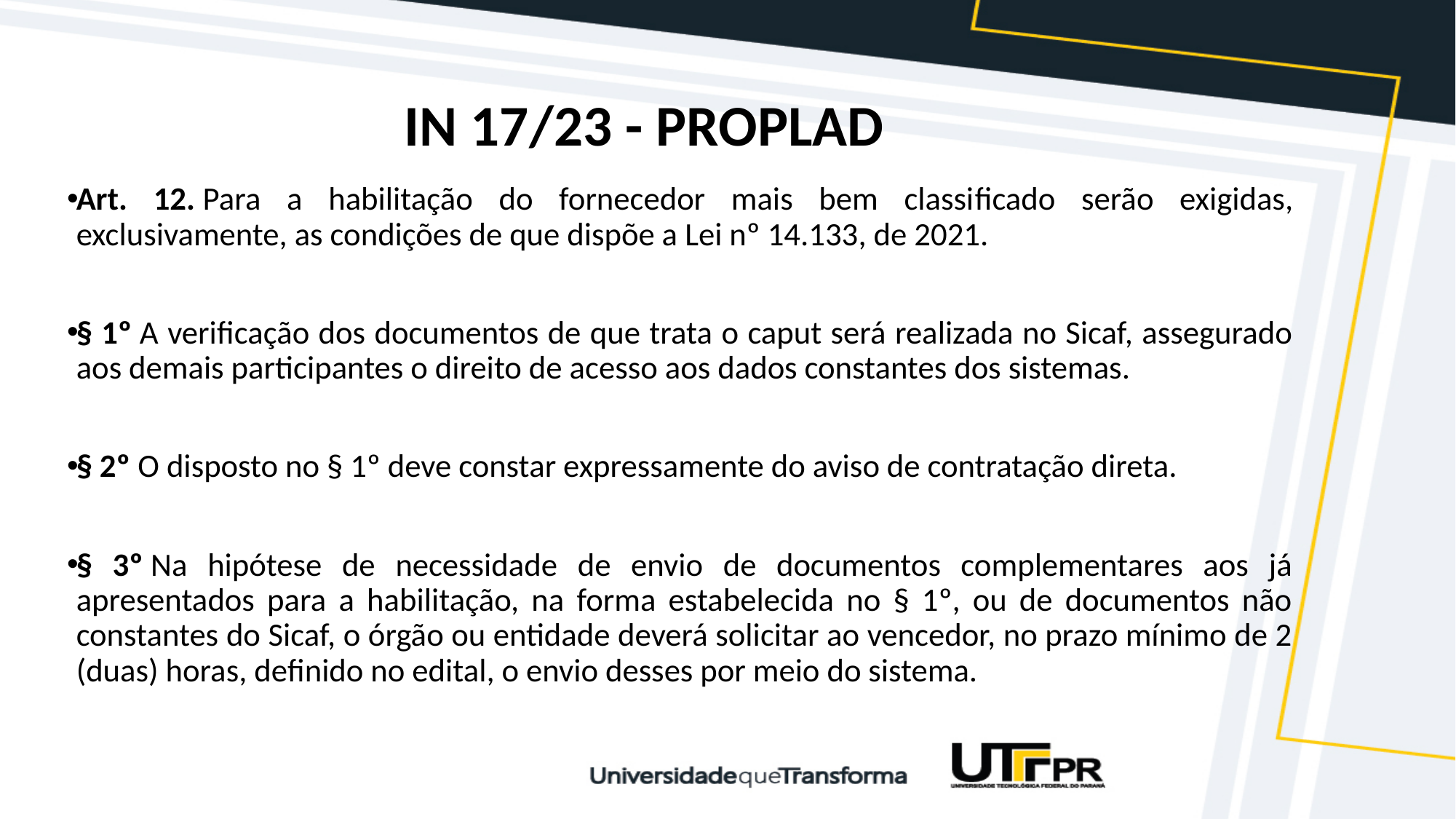

# IN 17/23 - PROPLAD
Art. 12. Para a habilitação do fornecedor mais bem classiﬁcado serão exigidas, exclusivamente, as condições de que dispõe a Lei nº 14.133, de 2021.

§ 1º A veriﬁcação dos documentos de que trata o caput será realizada no Sicaf, assegurado aos demais participantes o direito de acesso aos dados constantes dos sistemas.

§ 2º O disposto no § 1º deve constar expressamente do aviso de contratação direta.

§ 3º Na hipótese de necessidade de envio de documentos complementares aos já apresentados para a habilitação, na forma estabelecida no § 1º, ou de documentos não constantes do Sicaf, o órgão ou entidade deverá solicitar ao vencedor, no prazo mínimo de 2 (duas) horas, deﬁnido no edital, o envio desses por meio do sistema.